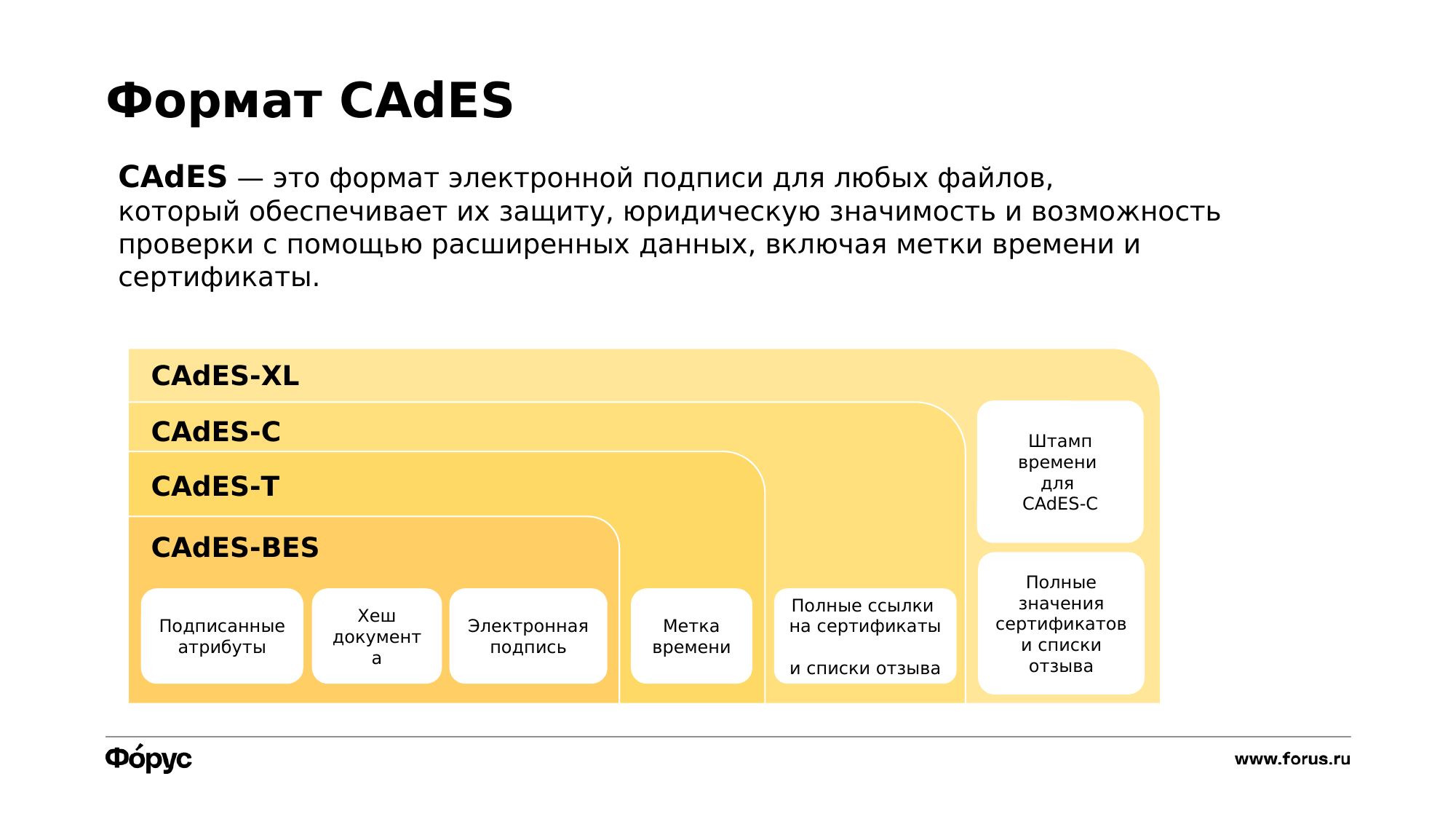

Формат CAdES
CAdES — это формат электронной подписи для любых файлов,
который обеспечивает их защиту, юридическую значимость и возможность проверки с помощью расширенных данных, включая метки времени и сертификаты.

CAdES-XL
Штамп времени
для
CAdES-C

CAdES-C

CAdES-Т

CAdES-BES
Полные значения сертификатов и списки отзыва
Полные ссылки
на сертификаты
и списки отзыва
Метка времени
Электронная подпись
Хеш документа
Подписанные атрибуты